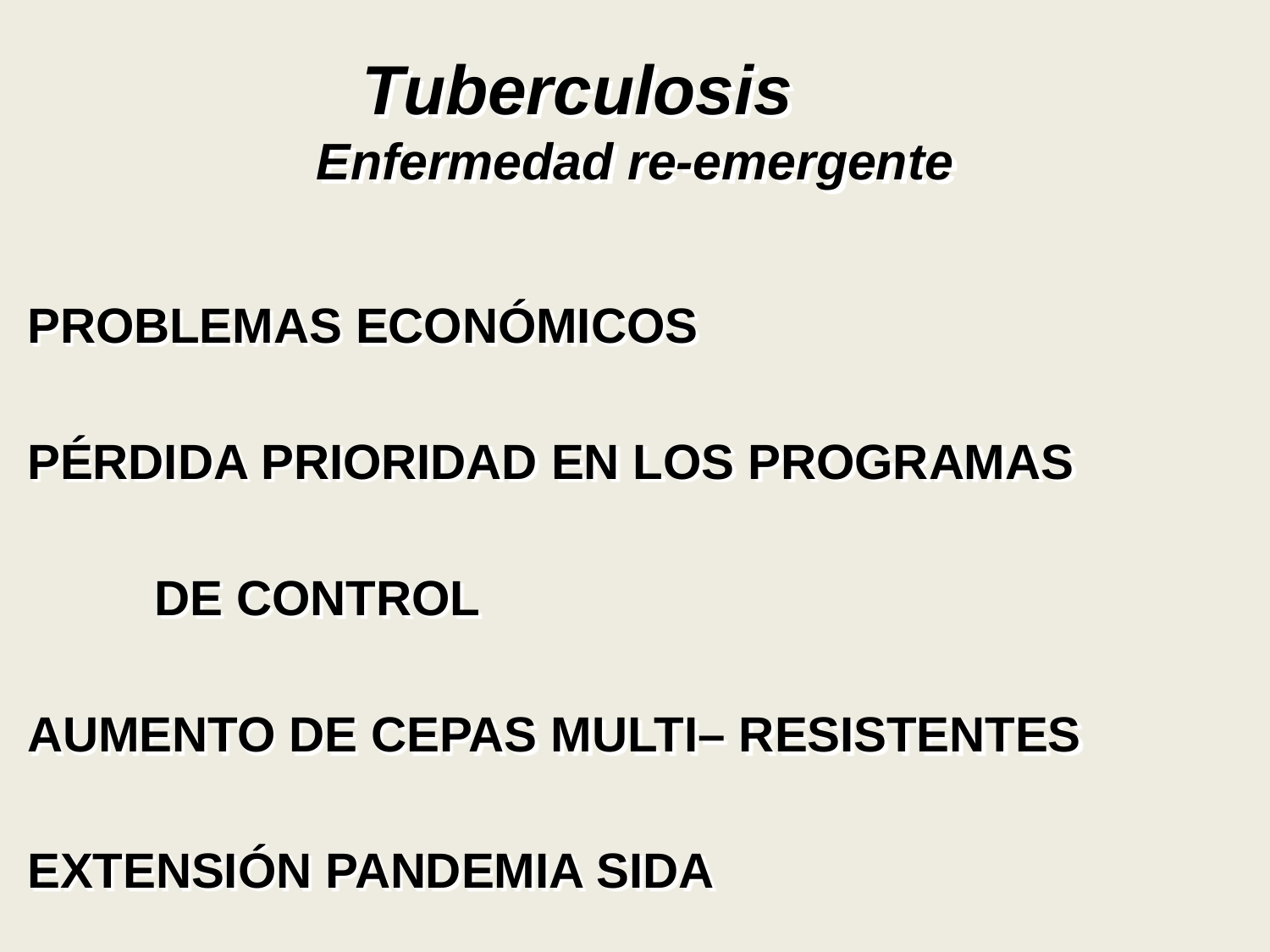

# Tuberculosis Enfermedad re-emergente
PROBLEMAS ECONÓMICOS
PÉRDIDA PRIORIDAD EN LOS PROGRAMAS
	DE CONTROL
AUMENTO DE CEPAS MULTI– RESISTENTES
EXTENSIÓN PANDEMIA SIDA